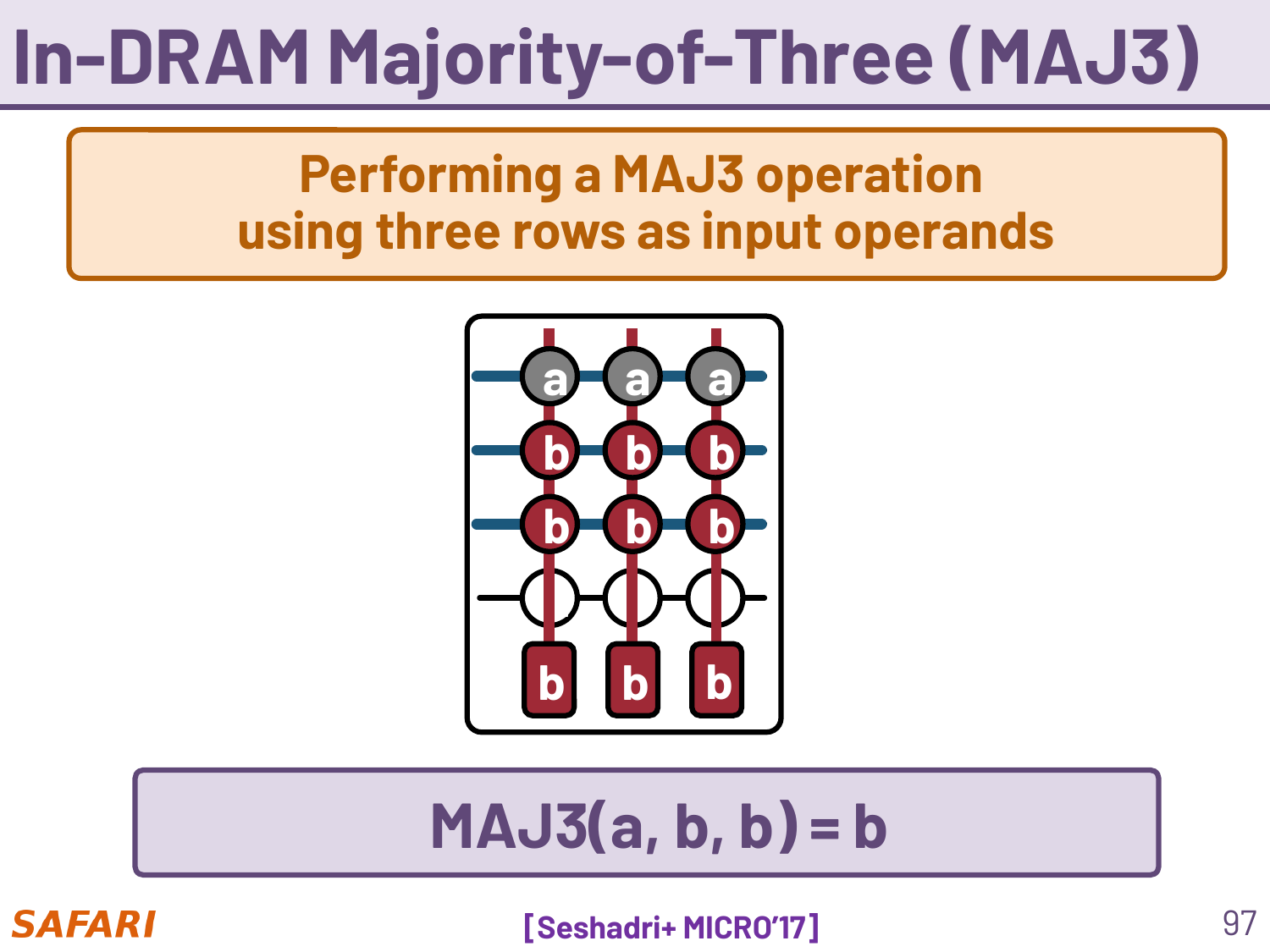

# In-DRAM Majority-of-Three (MAJ3)
Performing a MAJ3 operation
using three rows as input operands

d
s
t
a
a
a
b
b
b
b
b
b

b
b
b
MAJ3(a, b, b) = b
[Seshadri+ MICRO’17]